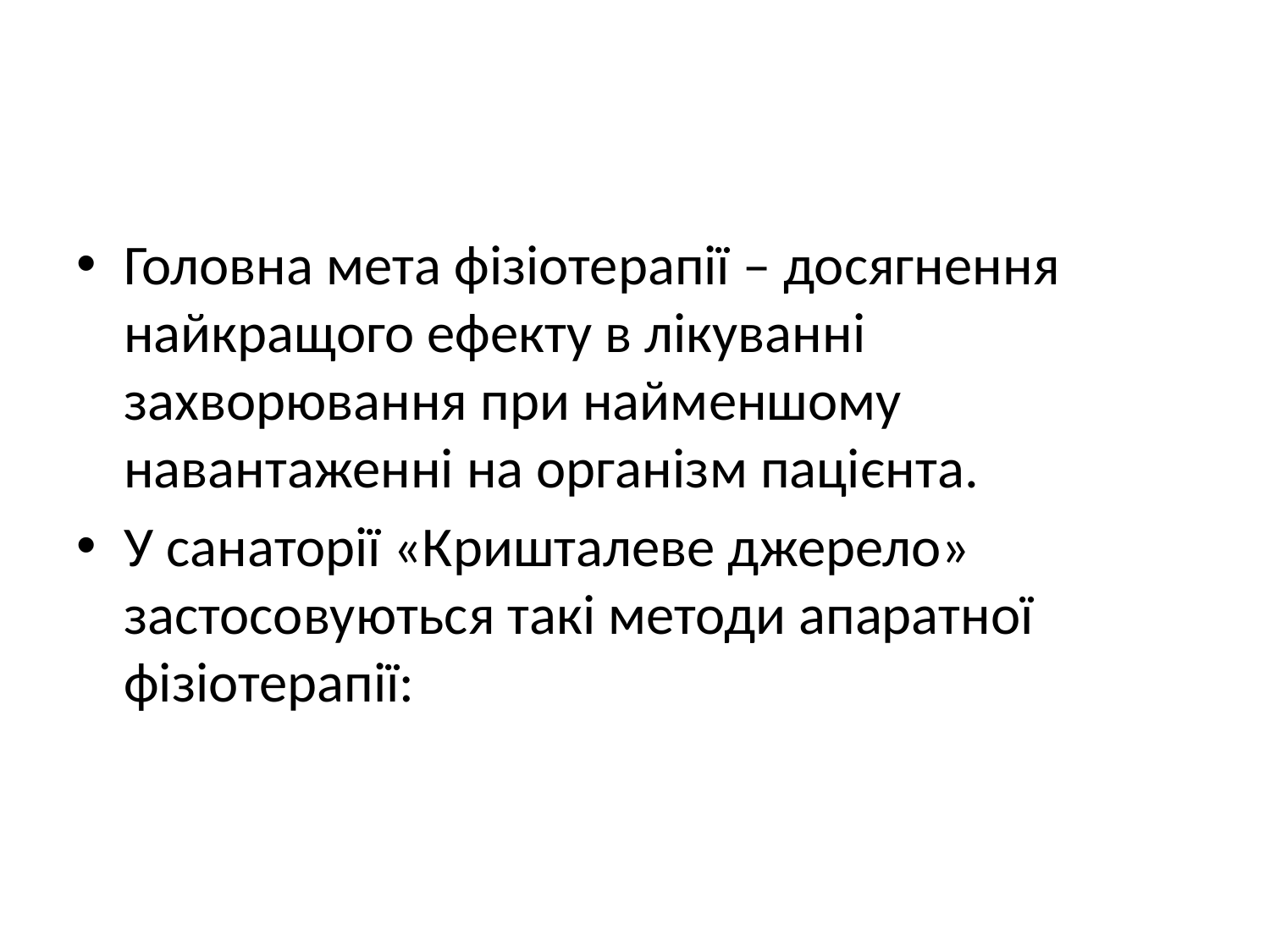

#
Головна мета фізіотерапії – досягнення найкращого ефекту в лікуванні захворювання при найменшому навантаженні на організм пацієнта.
У санаторії «Кришталеве джерело» застосовуються такі методи апаратної фізіотерапії: